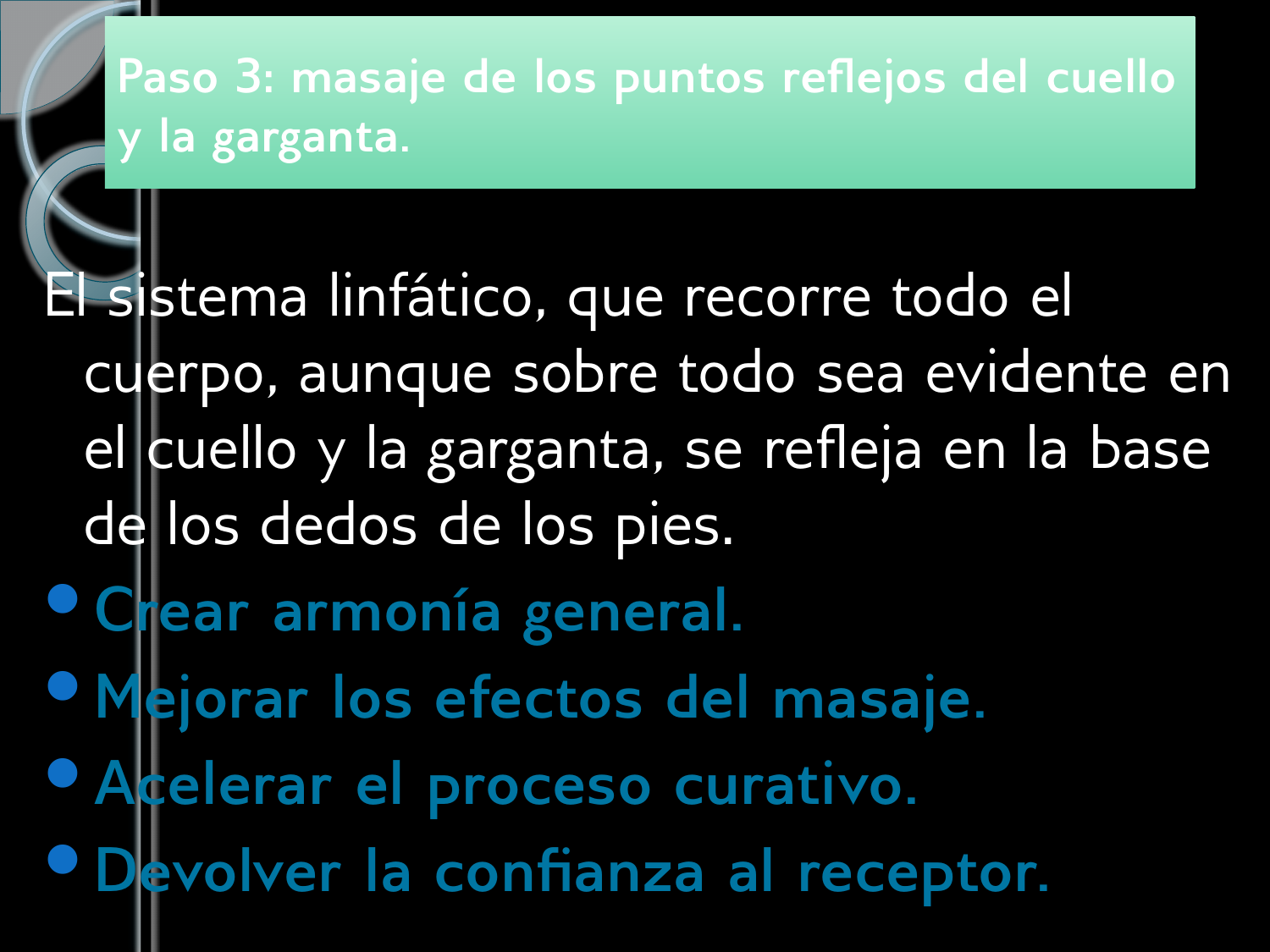

# Paso 3: masaje de los puntos reflejos del cuello y la garganta.
El sistema linfático, que recorre todo el cuerpo, aunque sobre todo sea evidente en el cuello y la garganta, se refleja en la base de los dedos de los pies.
Crear armonía general.
Mejorar los efectos del masaje.
Acelerar el proceso curativo.
Devolver la confianza al receptor.